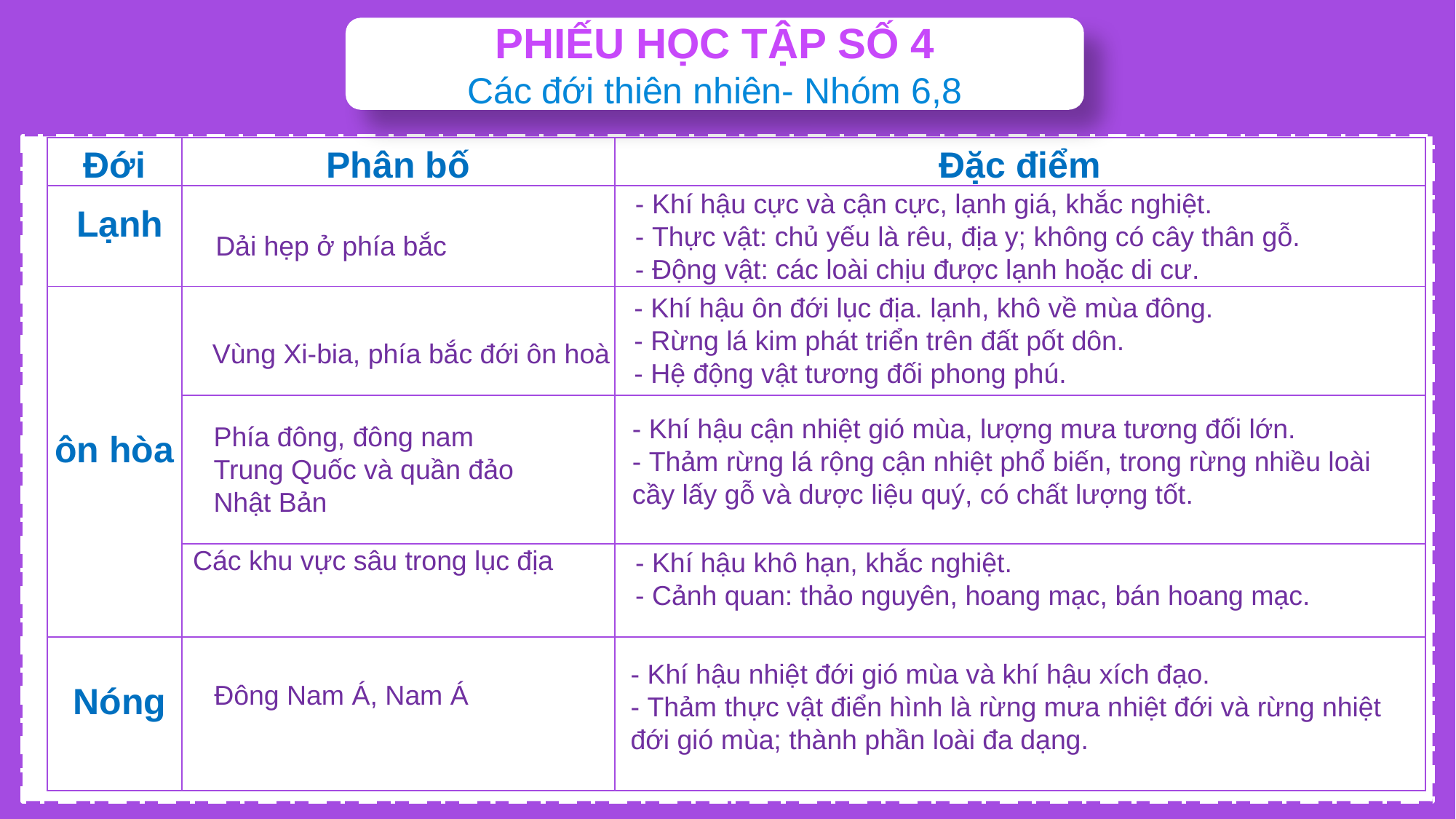

PHIẾU HỌC TẬP SỐ 4
Các đới thiên nhiên- Nhóm 6,8

| Đới | Phân bố | Đặc điểm |
| --- | --- | --- |
| Lạnh |  |  |
| ôn hòa |  |  |
|  |  |  |
|  |  |  |
| Nóng |  |  |
- Khí hậu cực và cận cực, lạnh giá, khắc nghiệt.
- Thực vật: chủ yếu là rêu, địa y; không có cây thân gỗ.
- Động vật: các loài chịu được lạnh hoặc di cư.
d. Cách thức tổ chức
Dải hẹp ở phía bắc
- Khí hậu ôn đới lục địa. lạnh, khô về mùa đông.
- Rừng lá kim phát triển trên đất pốt dôn.
- Hệ động vật tương đối phong phú.
Vùng Xi-bia, phía bắc đới ôn hoà
- Khí hậu cận nhiệt gió mùa, lượng mưa tương đối lớn.
- Thảm rừng lá rộng cận nhiệt phổ biến, trong rừng nhiều loài cầy lấy gỗ và dược liệu quý, có chất lượng tốt.
Phía đông, đông nam Trung Quốc và quần đảo Nhật Bản
Các khu vực sâu trong lục địa
- Khí hậu khô hạn, khắc nghiệt.
- Cảnh quan: thảo nguyên, hoang mạc, bán hoang mạc.
- Khí hậu nhiệt đới gió mùa và khí hậu xích đạo.
- Thảm thực vật điển hình là rừng mưa nhiệt đới và rừng nhiệt đới gió mùa; thành phần loài đa dạng.
Đông Nam Á, Nam Á